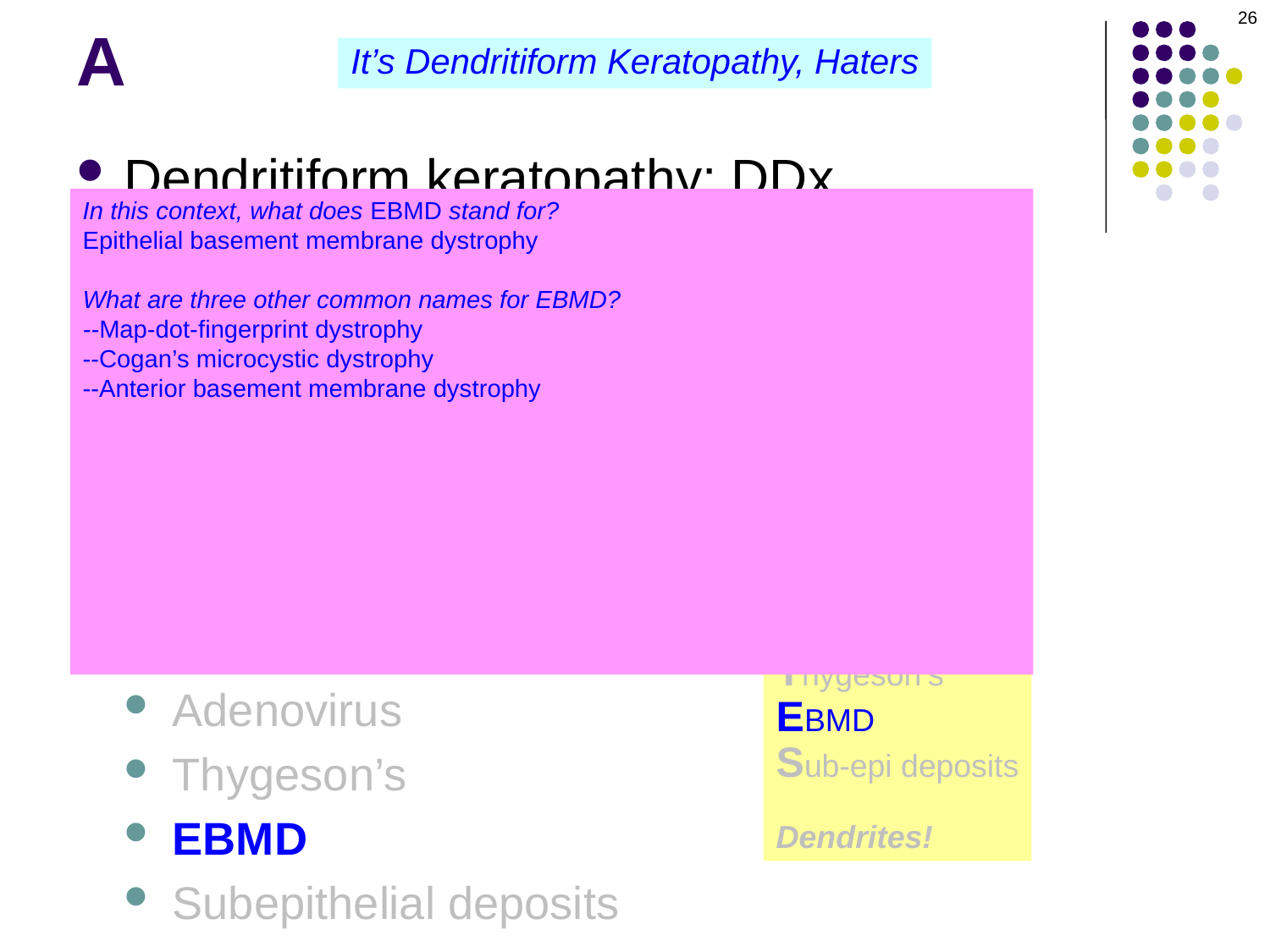

26
# A
It’s Dendritiform Keratopathy, Haters
Dendritiform keratopathy: DDx
HSV
Acanthamoeba
Topical meds
EBV
Soft CL wear

HZO
Adenovirus
Thygeson’s
EBMD
Subepithelial deposits

In this context, what does EBMD stand for?
Epithelial basement membrane dystrophy

What are three other common names for EBMD?
--Map-dot-fingerprint dystrophy
--Cogan’s microcystic dystrophy
--Anterior basement membrane dystrophy

What is the slit-lamp appearance of EBMD?
It can present in any combo of the following:
--Fingerprint lines: Thin, curvy lines that occur in groups and follow the same course
--Map lines: Thicker lines that follow a more jagged course
--Dots/cysts

What do pts complain of?
Most cases present with symptoms related to recurrent epithelial erosions (REE)
The Cornea

HSV
Acanthamoeba
Topical meds
EBV
Soft CL wear

HZO
Adenovirus
Thygeson’s
EBMD
Sub-epi deposits

Dendrites!